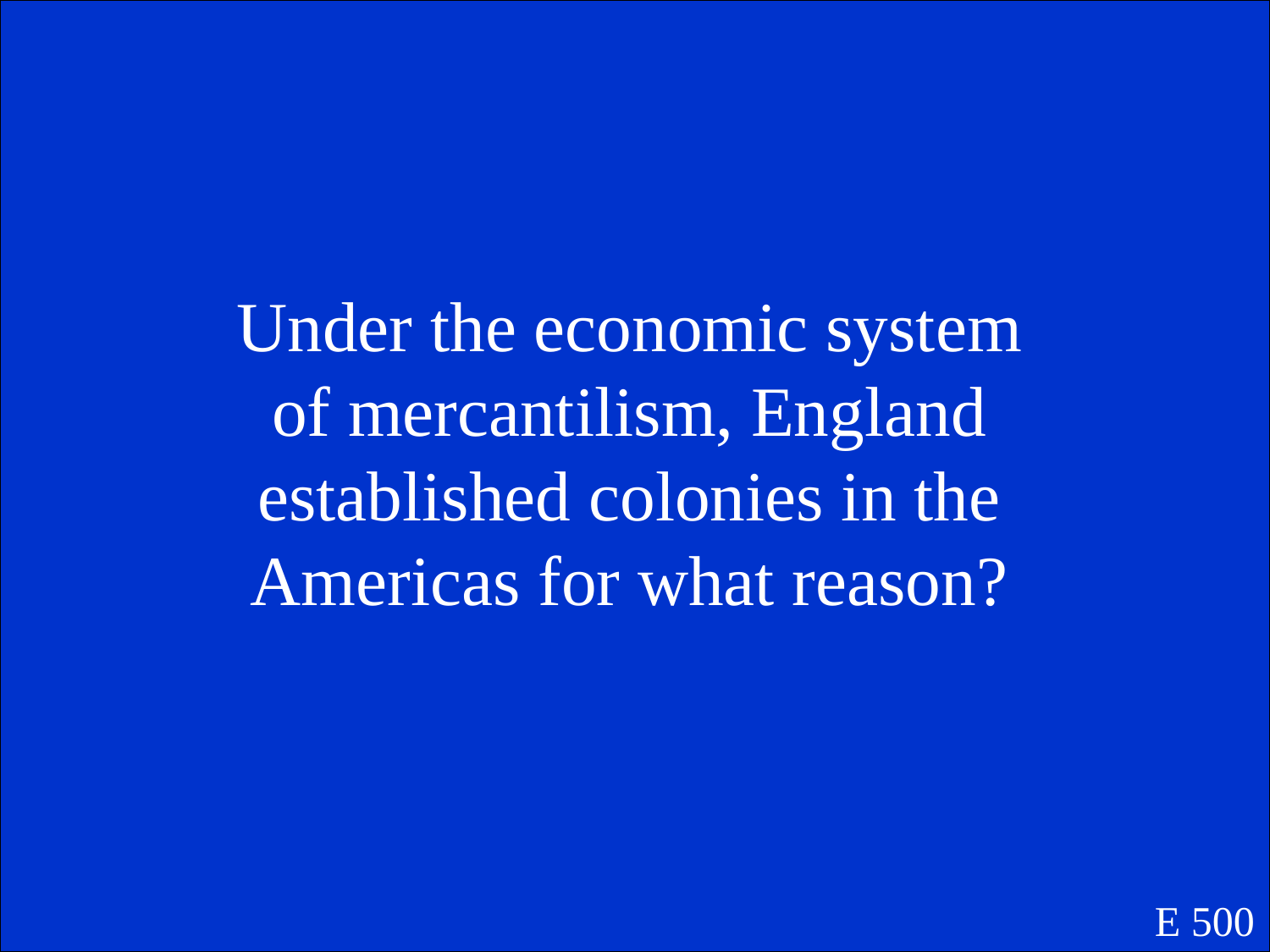

Under the economic system of mercantilism, England established colonies in the Americas for what reason?
E 500